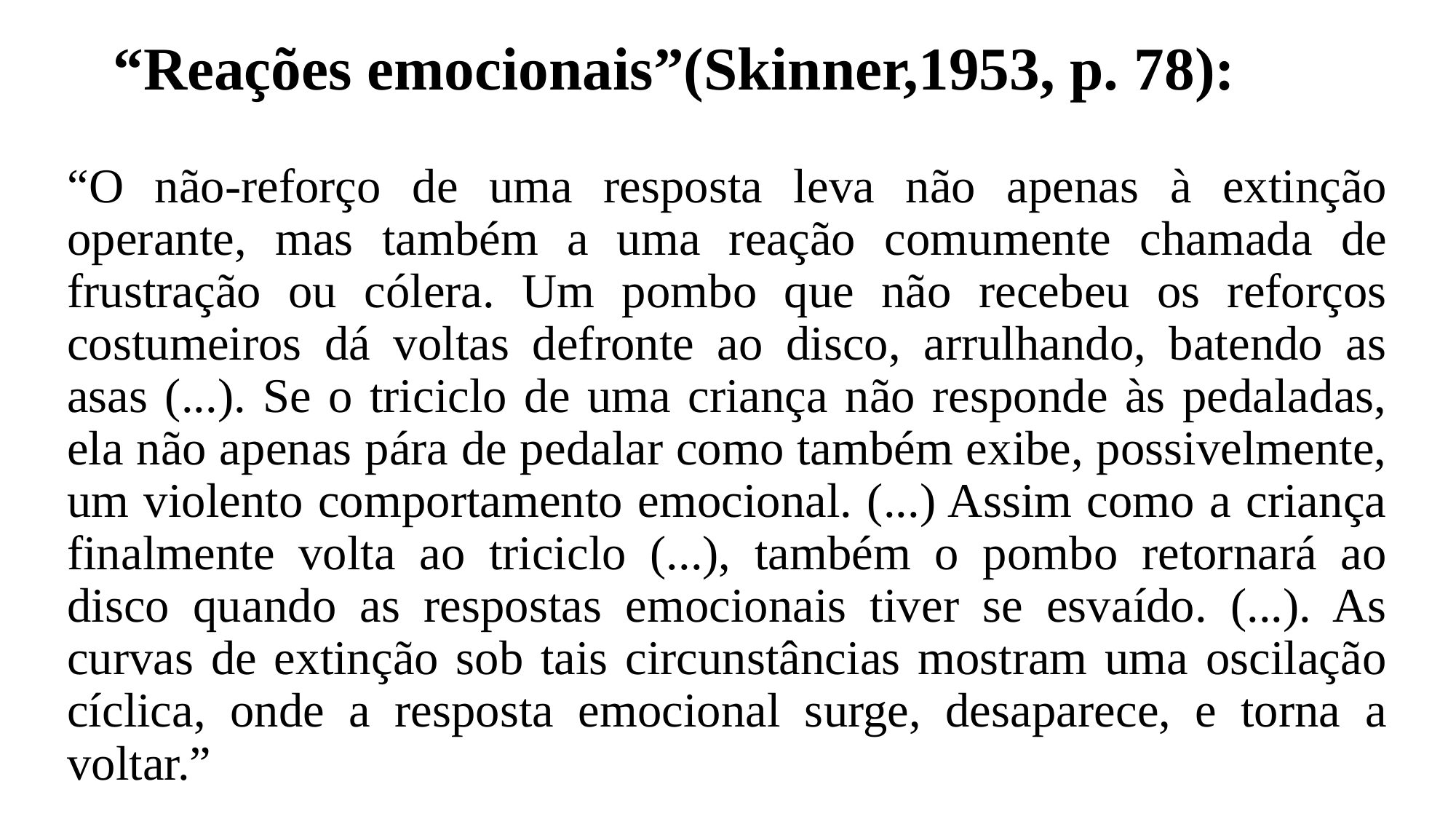

# “Reações emocionais”(Skinner,1953, p. 78):
“O não-reforço de uma resposta leva não apenas à extinção operante, mas também a uma reação comumente chamada de frustração ou cólera. Um pombo que não recebeu os reforços costumeiros dá voltas defronte ao disco, arrulhando, batendo as asas (...). Se o triciclo de uma criança não responde às pedaladas, ela não apenas pára de pedalar como também exibe, possivelmente, um violento comportamento emocional. (...) Assim como a criança finalmente volta ao triciclo (...), também o pombo retornará ao disco quando as respostas emocionais tiver se esvaído. (...). As curvas de extinção sob tais circunstâncias mostram uma oscilação cíclica, onde a resposta emocional surge, desaparece, e torna a voltar.”